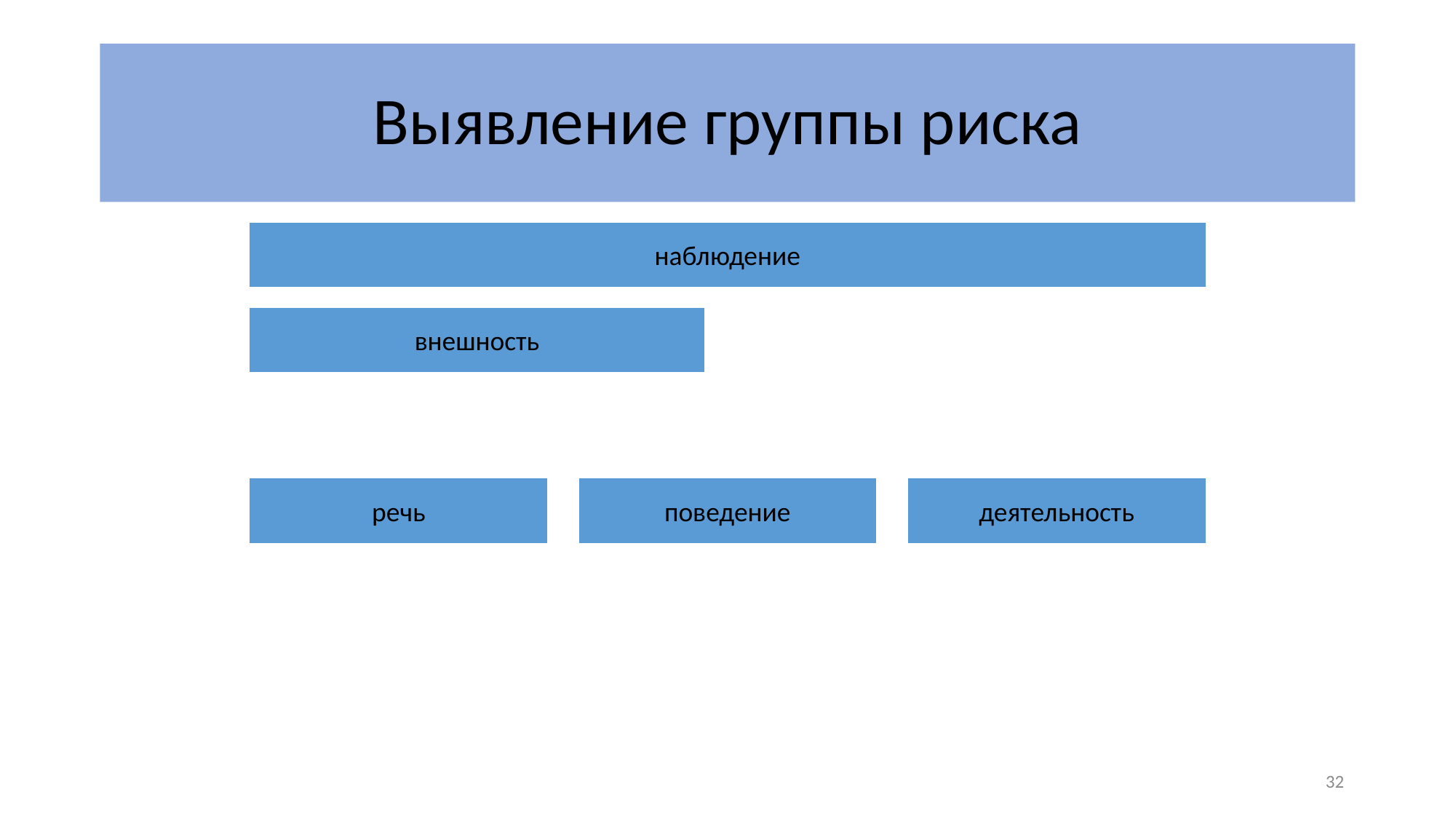

# Выявление группы риска
наблюдение
внешность
речь
поведение
деятельность
32